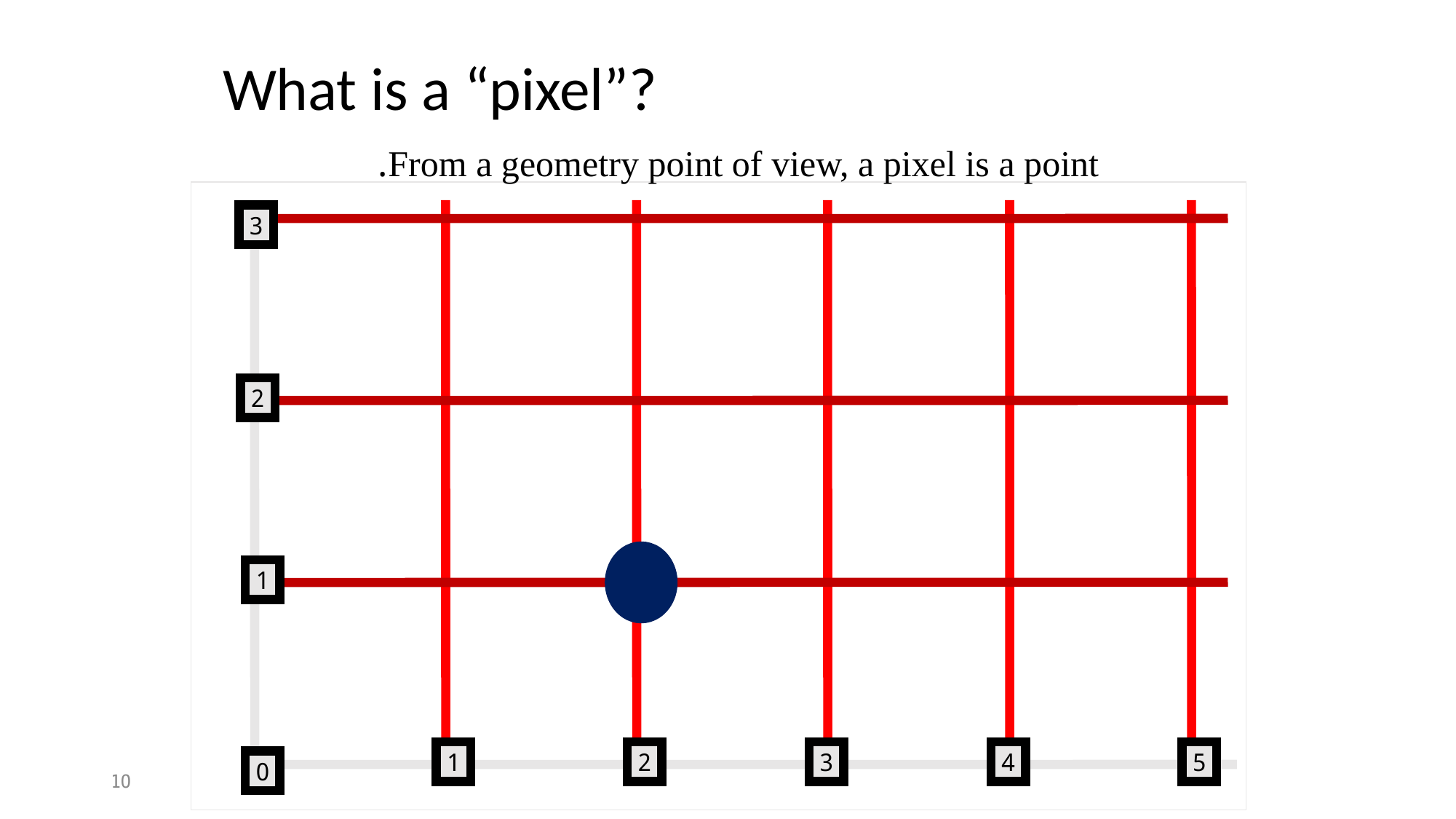

What is a “pixel”?
From a geometry point of view, a pixel is a point.

3

2

1

1
2
3
4
5
0
10